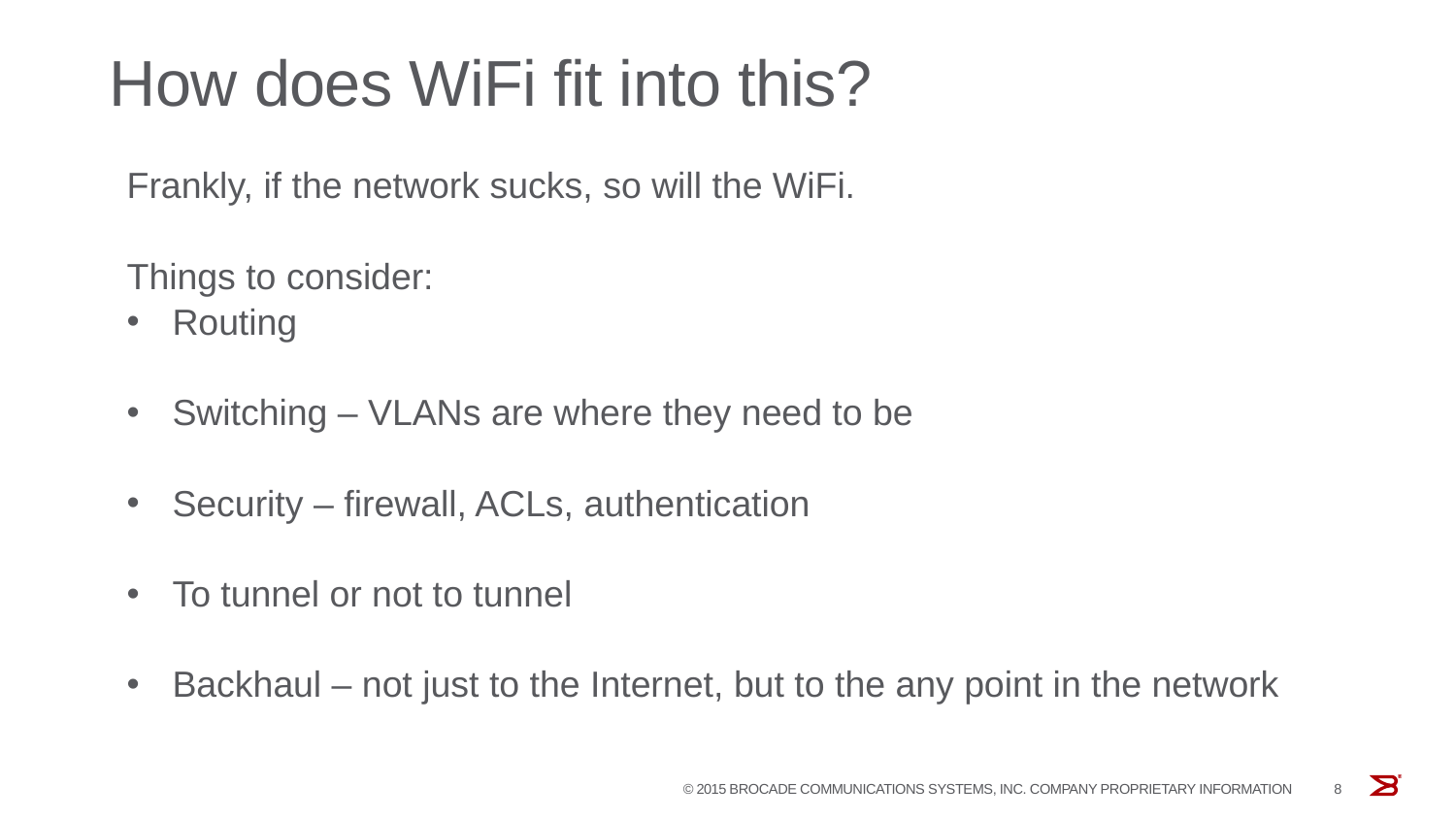

# How does WiFi fit into this?
Frankly, if the network sucks, so will the WiFi.

Things to consider:
Routing

Switching – VLANs are where they need to be

Security – firewall, ACLs, authentication

To tunnel or not to tunnel

Backhaul – not just to the Internet, but to the any point in the network

8
© 2015 BROCADE COMMUNICATIONS SYSTEMS, INC. COMPANY PROPRIETARY INFORMATION